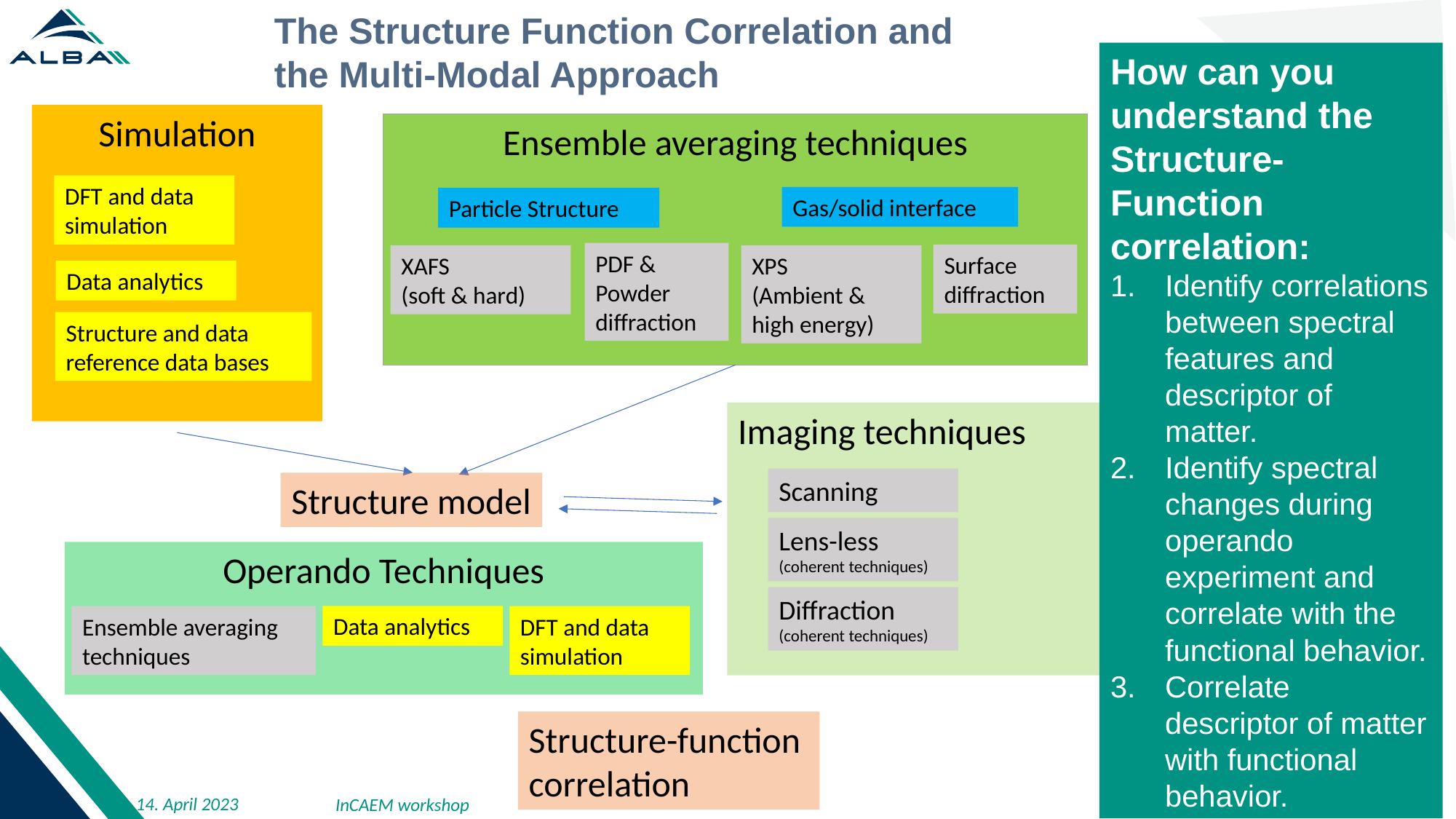

# The Structure Function Correlation and the Multi-Modal Approach
How can you understand the Structure-Function correlation:
Identify correlations between spectral features and descriptor of matter.
Identify spectral changes during operando experiment and correlate with the functional behavior.
Correlate descriptor of matter with functional behavior.
Simulation

DFT and data simulation
Data analytics
Structure and data reference data bases
Ensemble averaging techniques

Gas/solid interface
Particle Structure
PDF &
Powder diffraction
Surface diffraction
XAFS
(soft & hard)
XPS
(Ambient & high energy)
Imaging techniques

Scanning
Structure model
Lens-less
(coherent techniques)
Operando Techniques

Data analytics
Ensemble averaging techniques
DFT and data simulation
Diffraction
(coherent techniques)
Structure-function
correlation
19
14. April 2023
InCAEM workshop